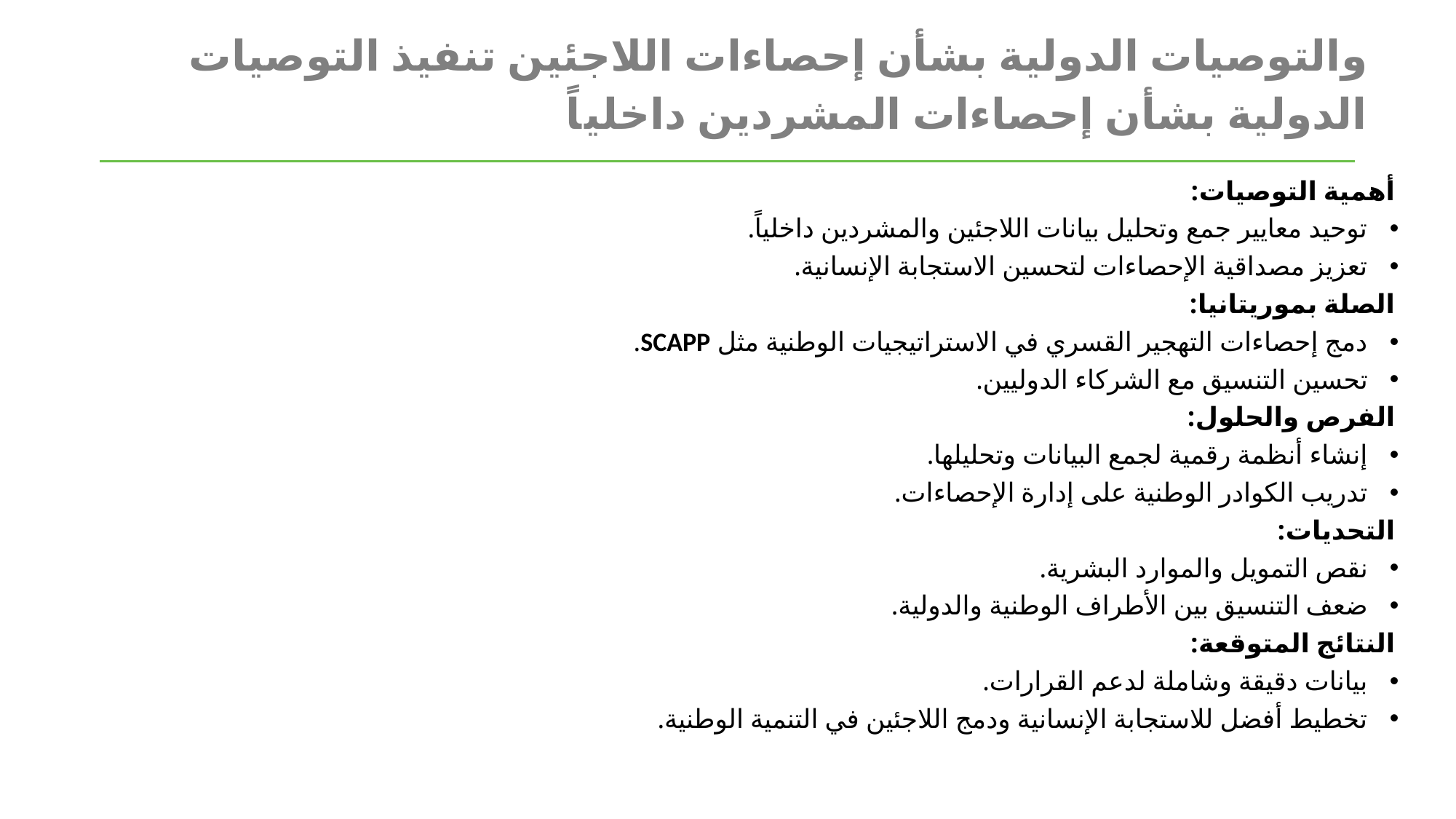

# والتوصيات الدولية بشأن إحصاءات اللاجئين تنفيذ التوصيات الدولية بشأن إحصاءات المشردين داخلياً
أهمية التوصيات:
توحيد معايير جمع وتحليل بيانات اللاجئين والمشردين داخلياً.
تعزيز مصداقية الإحصاءات لتحسين الاستجابة الإنسانية.
الصلة بموريتانيا:
دمج إحصاءات التهجير القسري في الاستراتيجيات الوطنية مثل SCAPP.
تحسين التنسيق مع الشركاء الدوليين.
الفرص والحلول:
إنشاء أنظمة رقمية لجمع البيانات وتحليلها.
تدريب الكوادر الوطنية على إدارة الإحصاءات.
التحديات:
نقص التمويل والموارد البشرية.
ضعف التنسيق بين الأطراف الوطنية والدولية.
النتائج المتوقعة:
بيانات دقيقة وشاملة لدعم القرارات.
تخطيط أفضل للاستجابة الإنسانية ودمج اللاجئين في التنمية الوطنية.